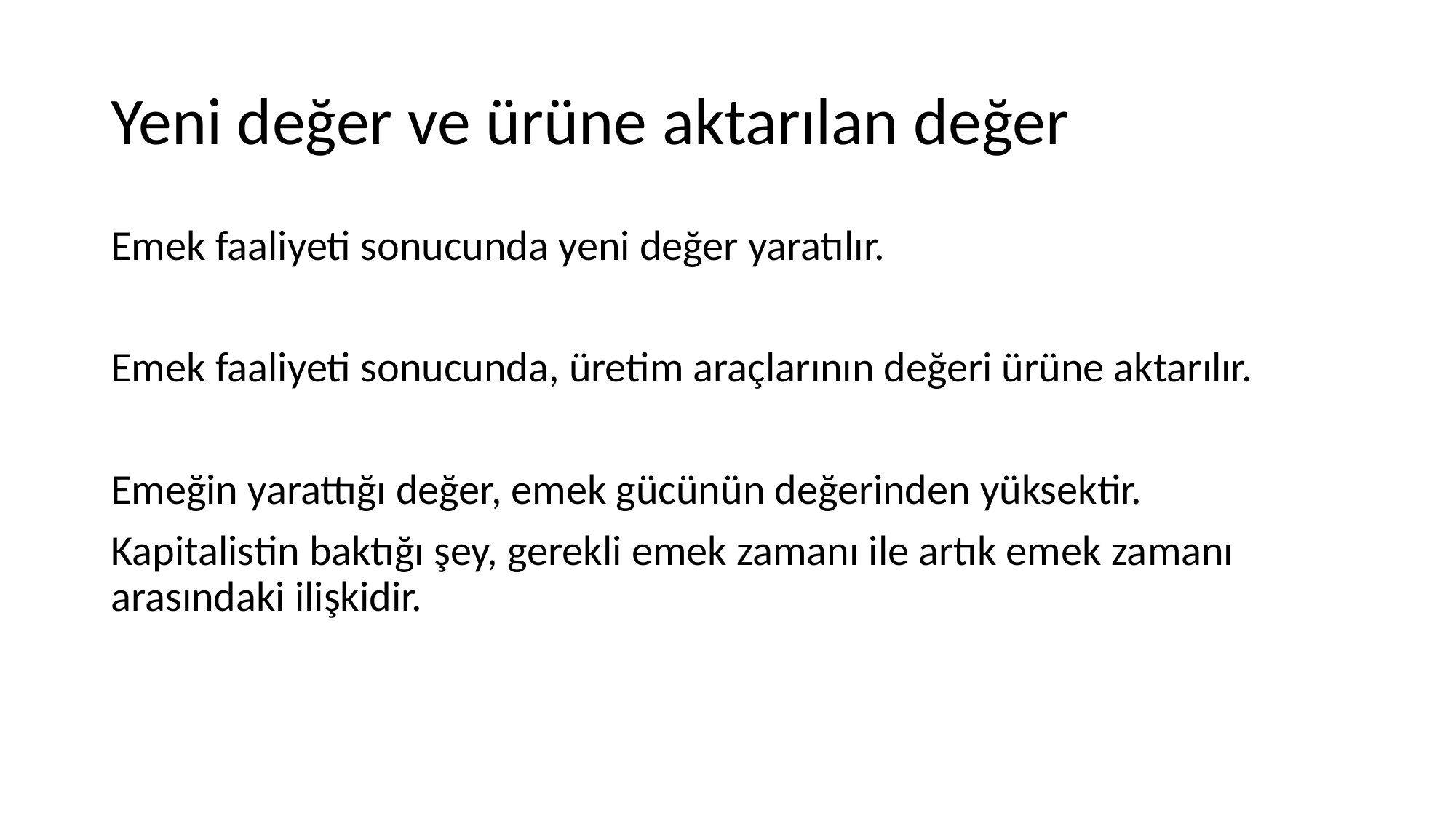

# Yeni değer ve ürüne aktarılan değer
Emek faaliyeti sonucunda yeni değer yaratılır.

Emek faaliyeti sonucunda, üretim araçlarının değeri ürüne aktarılır.

Emeğin yarattığı değer, emek gücünün değerinden yüksektir.
Kapitalistin baktığı şey, gerekli emek zamanı ile artık emek zamanı arasındaki ilişkidir.